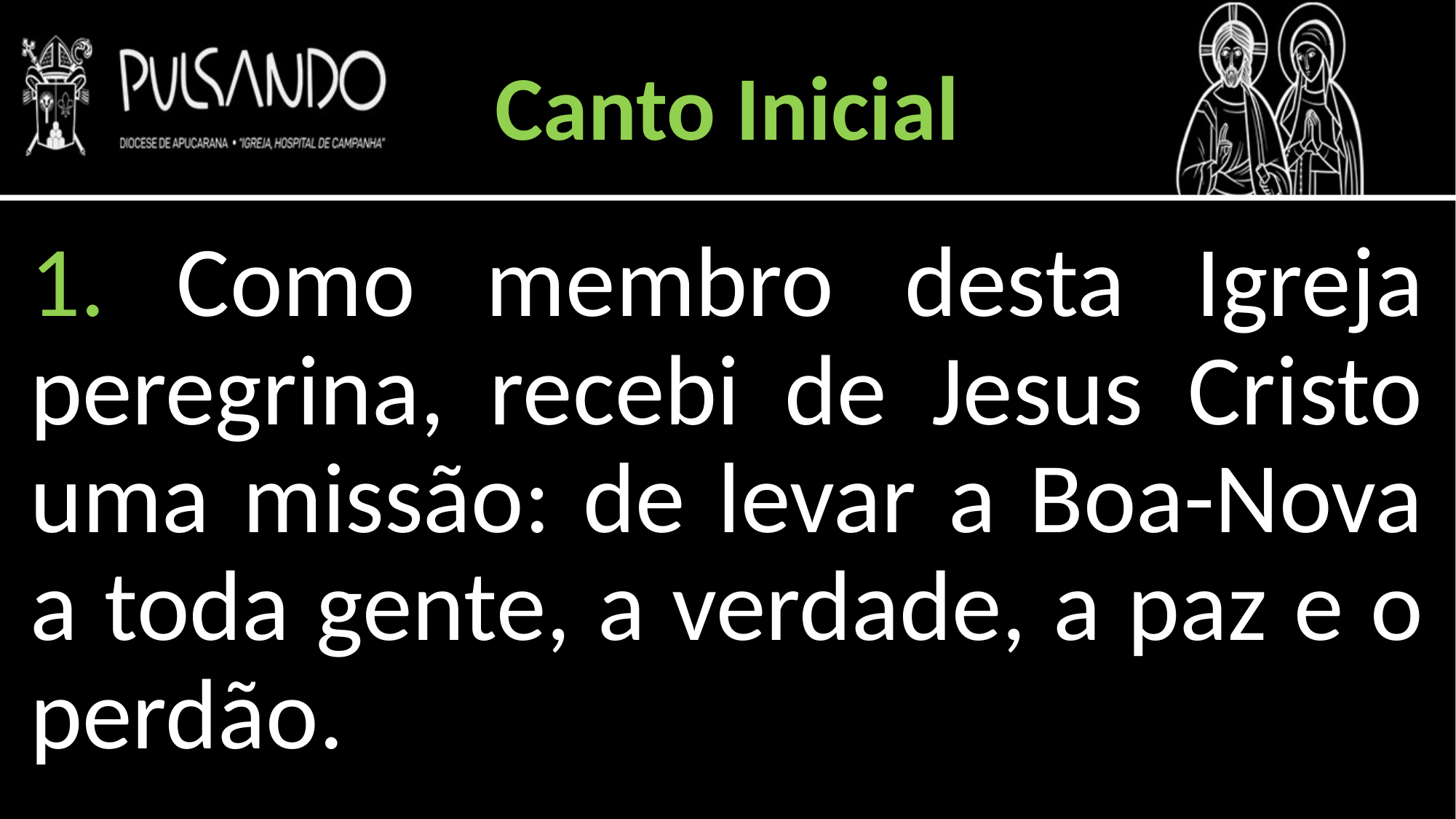

Canto Inicial
1. Como membro desta Igreja peregrina, recebi de Jesus Cristo uma missão: de levar a Boa-Nova a toda gente, a verdade, a paz e o perdão.